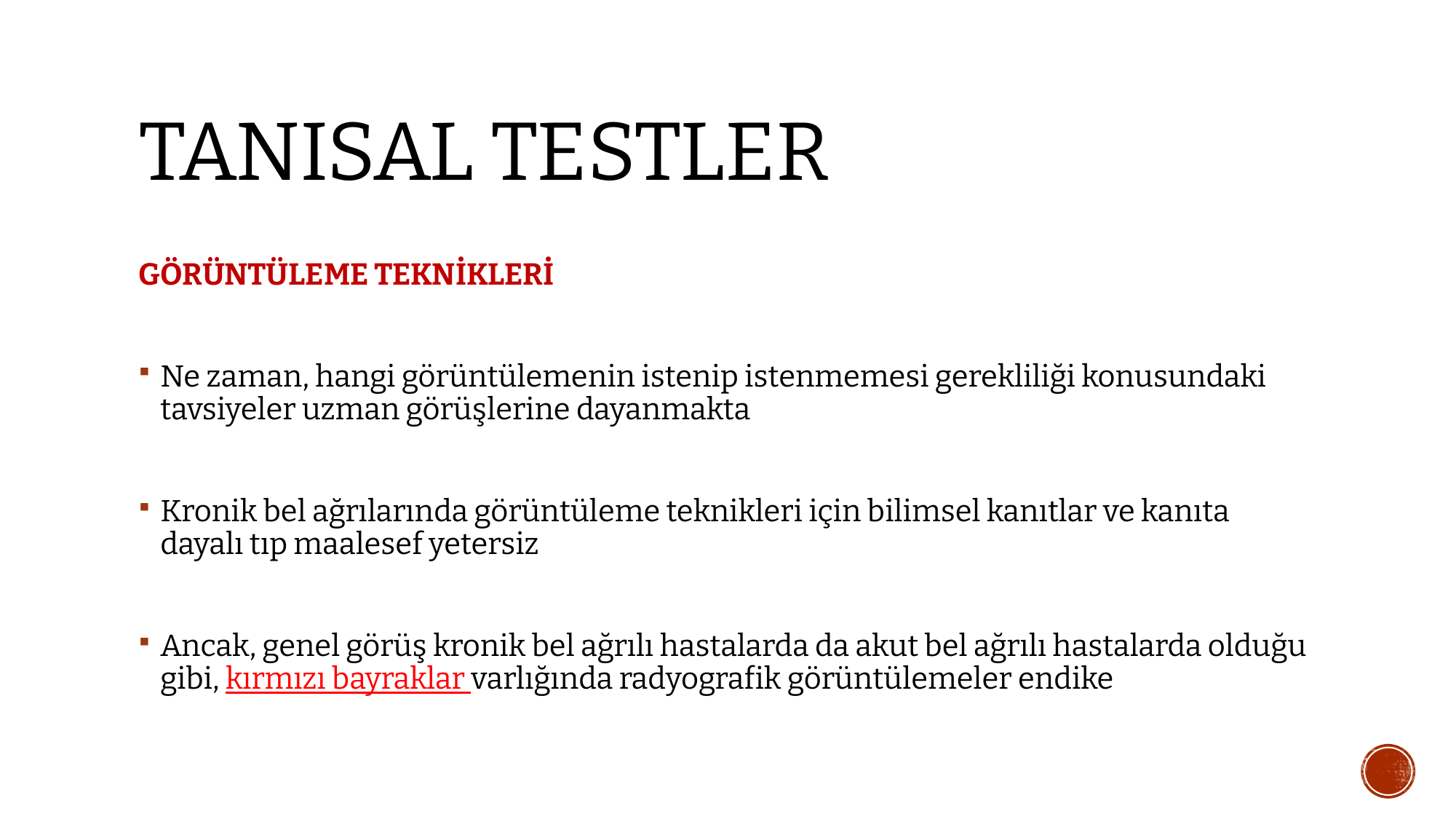

# TANISAL TESTLER
GÖRÜNTÜLEME TEKNİKLERİ

Ne zaman, hangi görüntülemenin istenip istenmemesi gerekliliği konusundaki tavsiyeler uzman görüşlerine dayanmakta

Kronik bel ağrılarında görüntüleme teknikleri için bilimsel kanıtlar ve kanıta dayalı tıp maalesef yetersiz

Ancak, genel görüş kronik bel ağrılı hastalarda da akut bel ağrılı hastalarda olduğu gibi, kırmızı bayraklar varlığında radyografik görüntülemeler endike